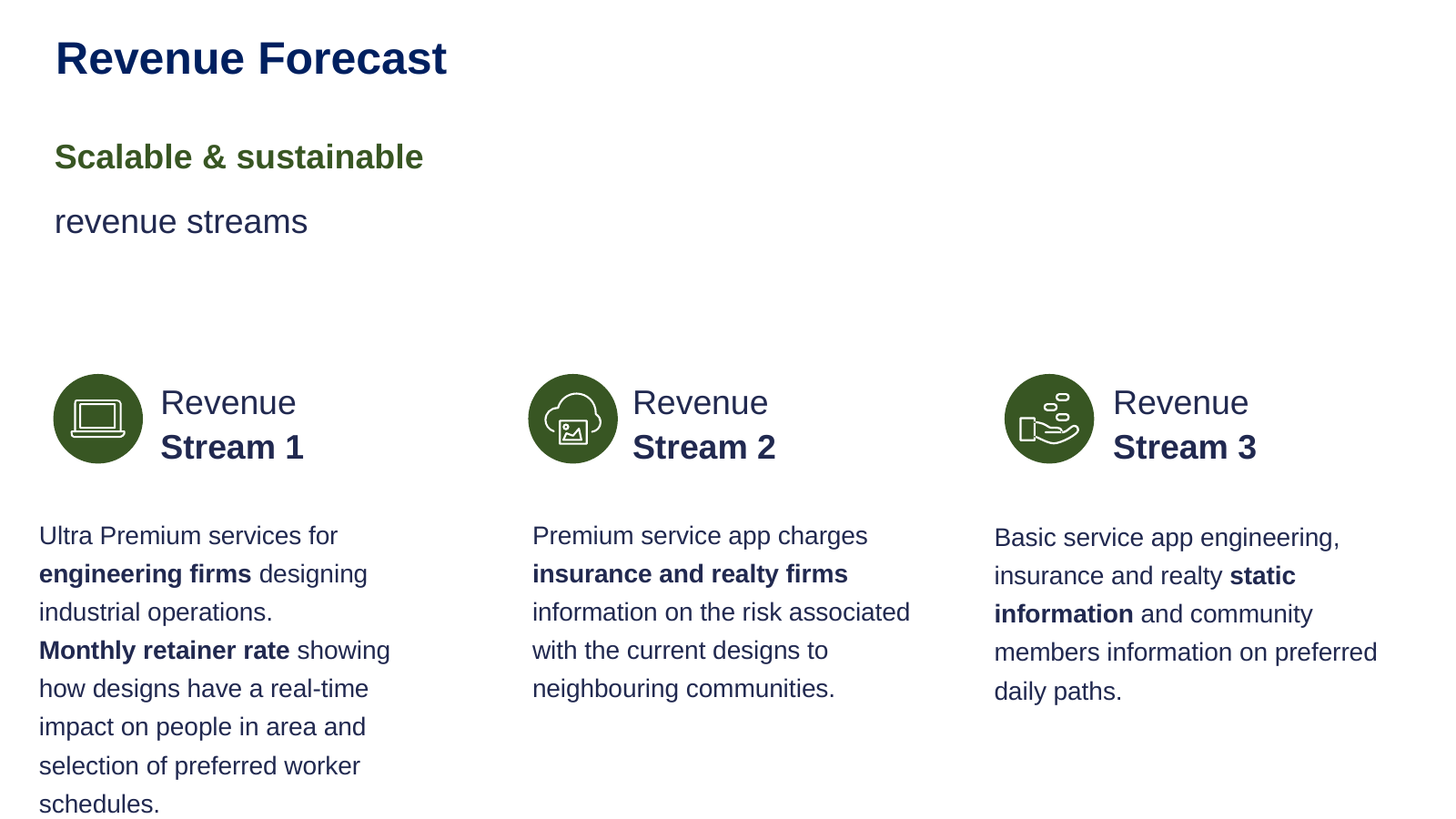

Revenue Forecast
Scalable & sustainable
revenue streams
Revenue
Stream 1
Revenue
Stream 2
Revenue
Stream 3

Ultra Premium services for engineering firms designing industrial operations.
Monthly retainer rate showing how designs have a real-time impact on people in area and selection of preferred worker schedules.
Premium service app charges  insurance and realty firms information on the risk associated with the current designs to neighbouring communities.
Basic service app engineering, insurance and realty static information and community members information on preferred daily paths.